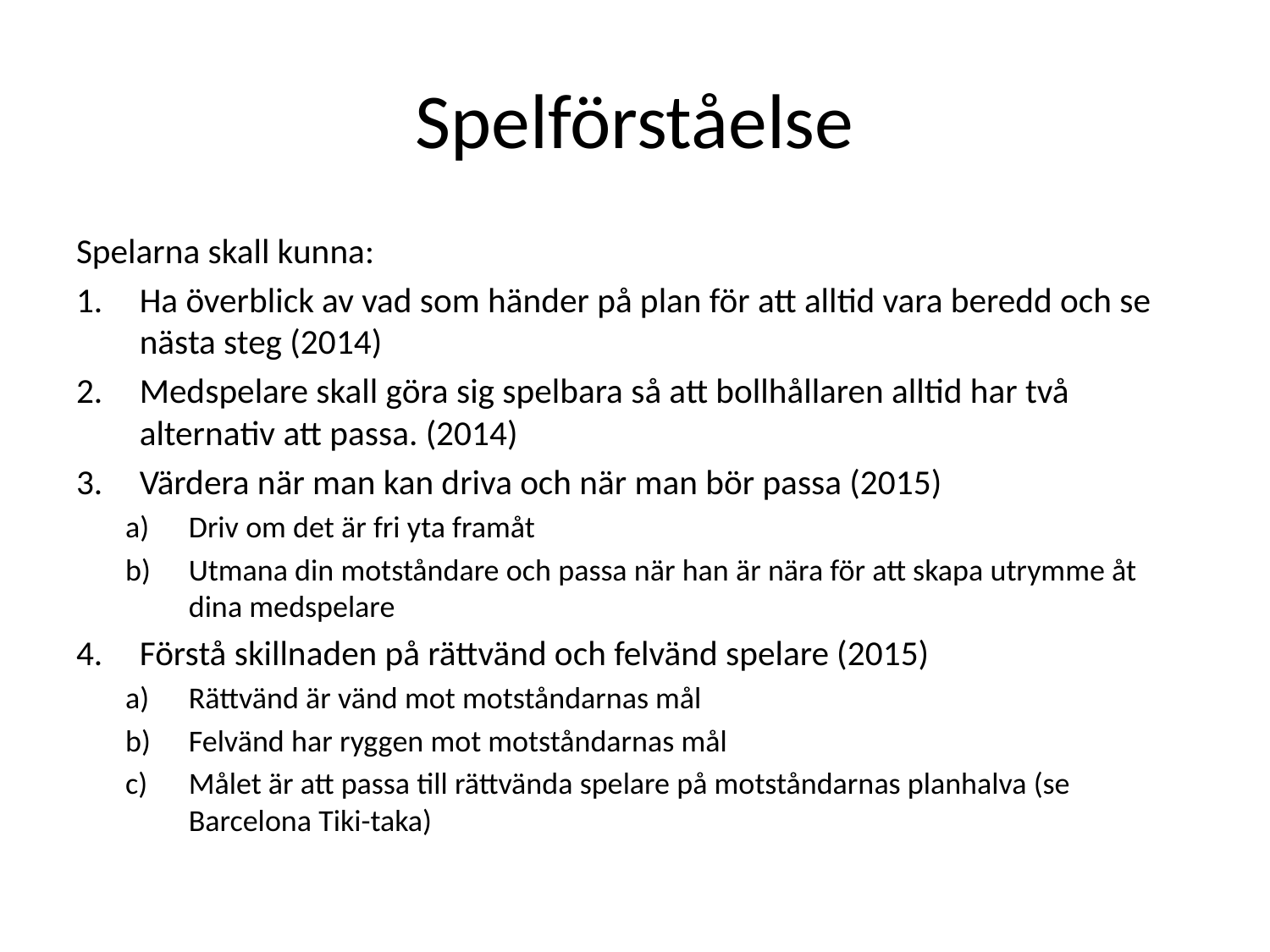

# Spelförståelse
Spelarna skall kunna:
Ha överblick av vad som händer på plan för att alltid vara beredd och se nästa steg (2014)
Medspelare skall göra sig spelbara så att bollhållaren alltid har två alternativ att passa. (2014)
Värdera när man kan driva och när man bör passa (2015)
Driv om det är fri yta framåt
Utmana din motståndare och passa när han är nära för att skapa utrymme åt dina medspelare
Förstå skillnaden på rättvänd och felvänd spelare (2015)
Rättvänd är vänd mot motståndarnas mål
Felvänd har ryggen mot motståndarnas mål
Målet är att passa till rättvända spelare på motståndarnas planhalva (se Barcelona Tiki-taka)